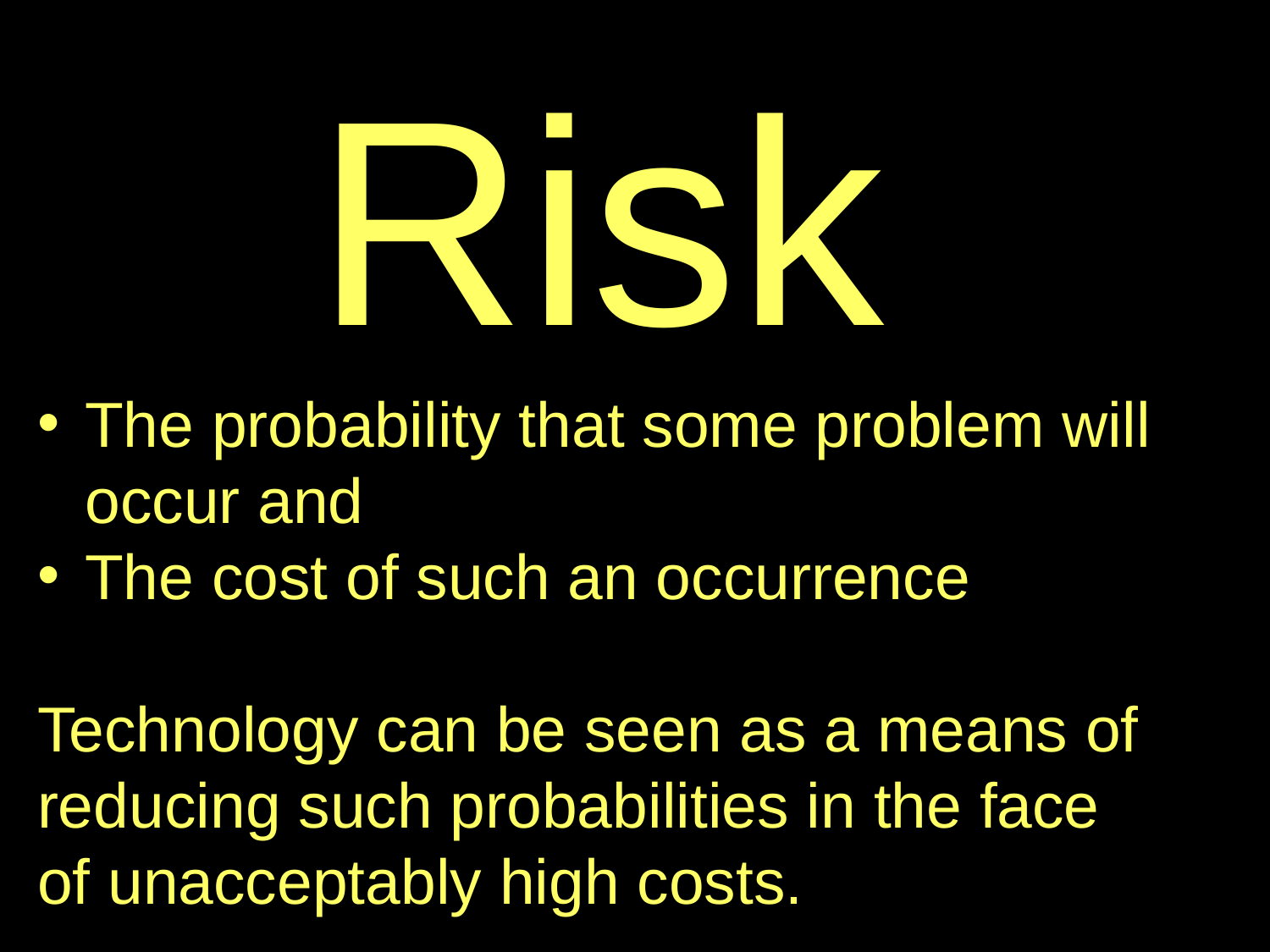

Risk
The probability that some problem will occur and
The cost of such an occurrence

Technology can be seen as a means of reducing such probabilities in the face of unacceptably high costs.